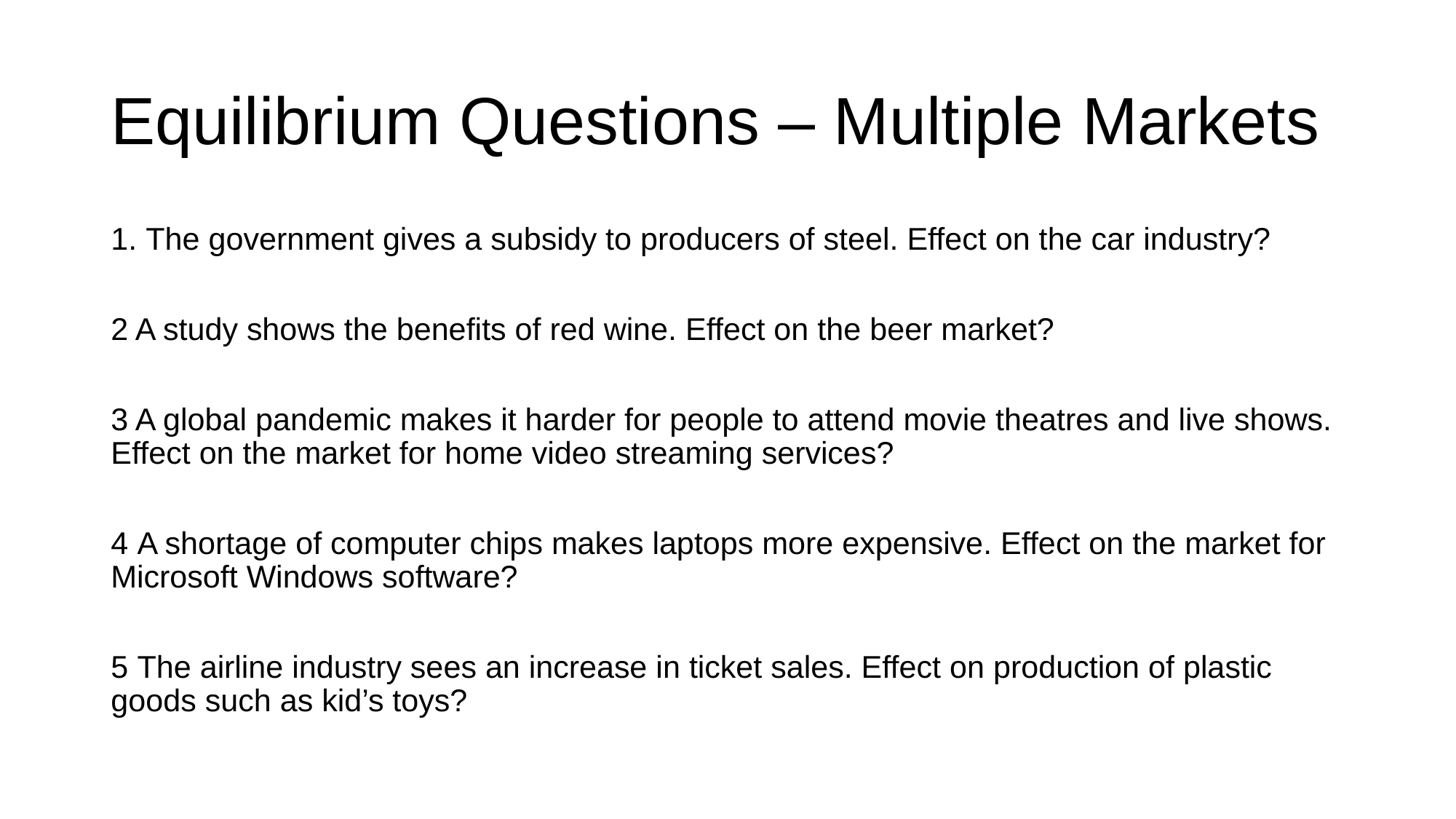

# Equilibrium Questions – Multiple Markets
1. The government gives a subsidy to producers of steel. Effect on the car industry?

2 A study shows the benefits of red wine. Effect on the beer market?

3 A global pandemic makes it harder for people to attend movie theatres and live shows. Effect on the market for home video streaming services?

4 A shortage of computer chips makes laptops more expensive. Effect on the market for Microsoft Windows software?

5 The airline industry sees an increase in ticket sales. Effect on production of plastic goods such as kid’s toys?